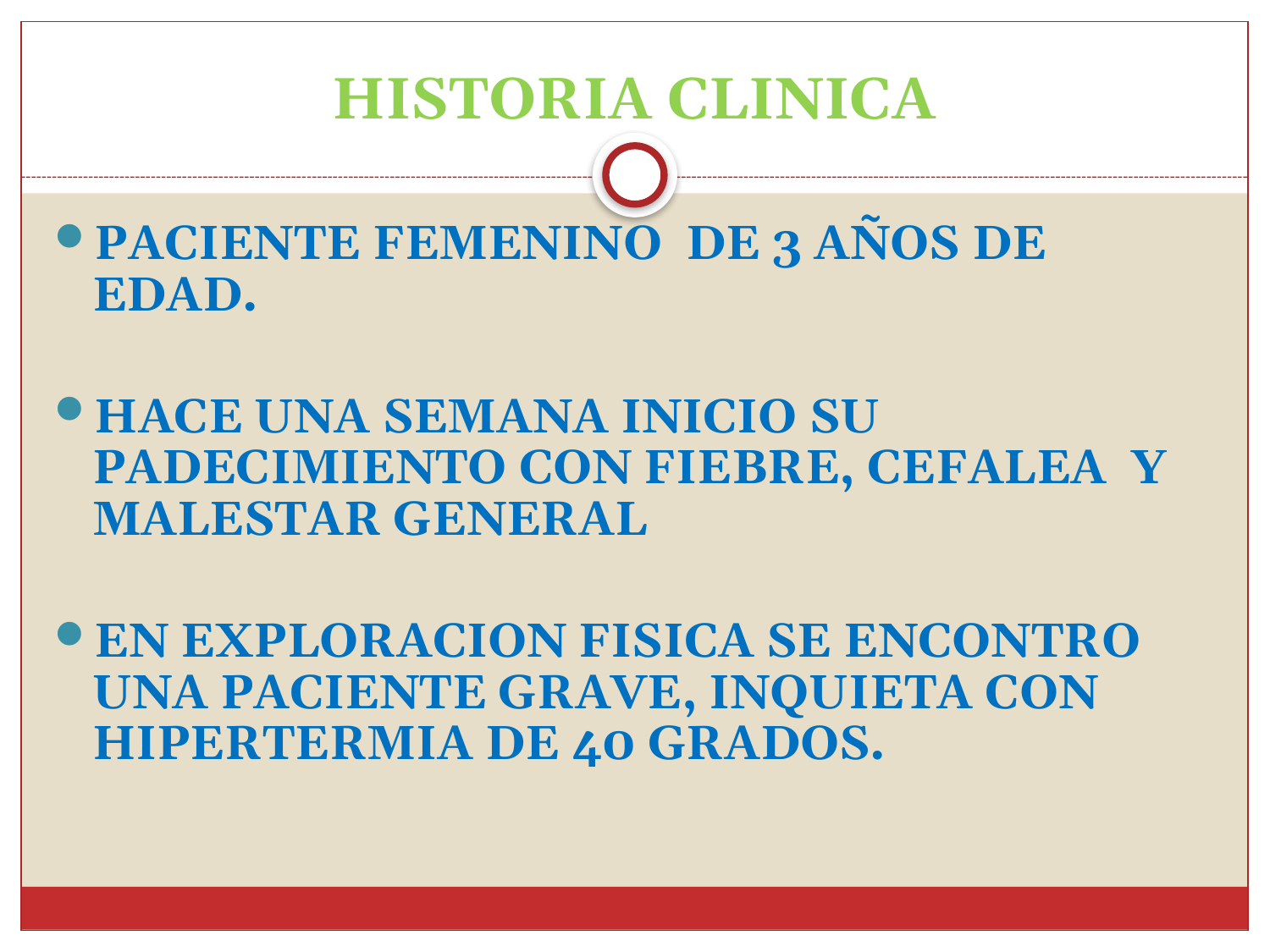

# HISTORIA CLINICA
PACIENTE FEMENINO  DE 3 AÑOS DE EDAD.

HACE UNA SEMANA INICIO SU PADECIMIENTO CON FIEBRE, CEFALEA  Y MALESTAR GENERAL

EN EXPLORACION FISICA SE ENCONTRO UNA PACIENTE GRAVE, INQUIETA CON HIPERTERMIA DE 40 GRADOS.